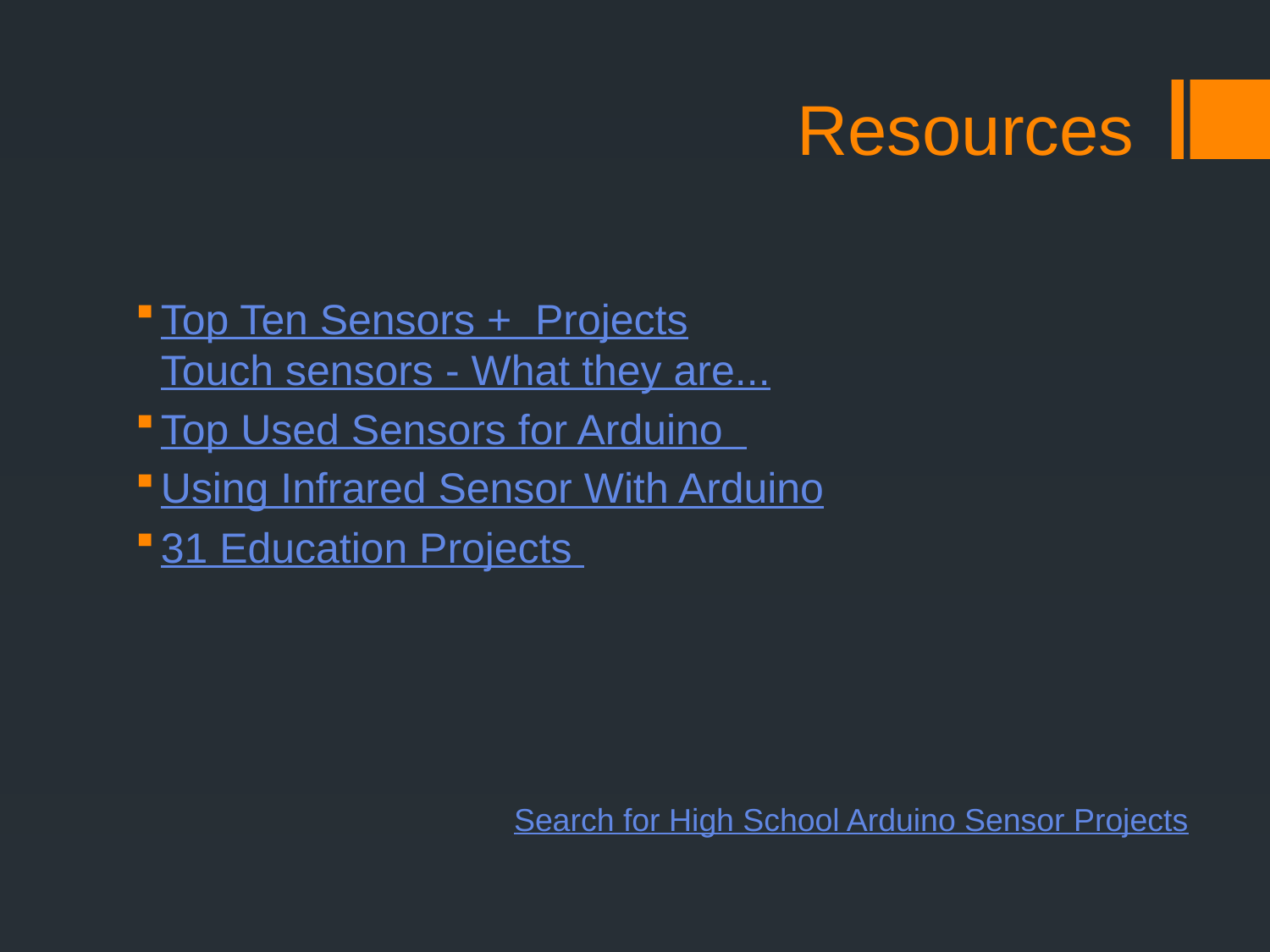

# Resources
Top Ten Sensors +  Projects
Touch sensors - What they are...
Top Used Sensors for Arduino
Using Infrared Sensor With Arduino
31 Education Projects

Search for High School Arduino Sensor Projects